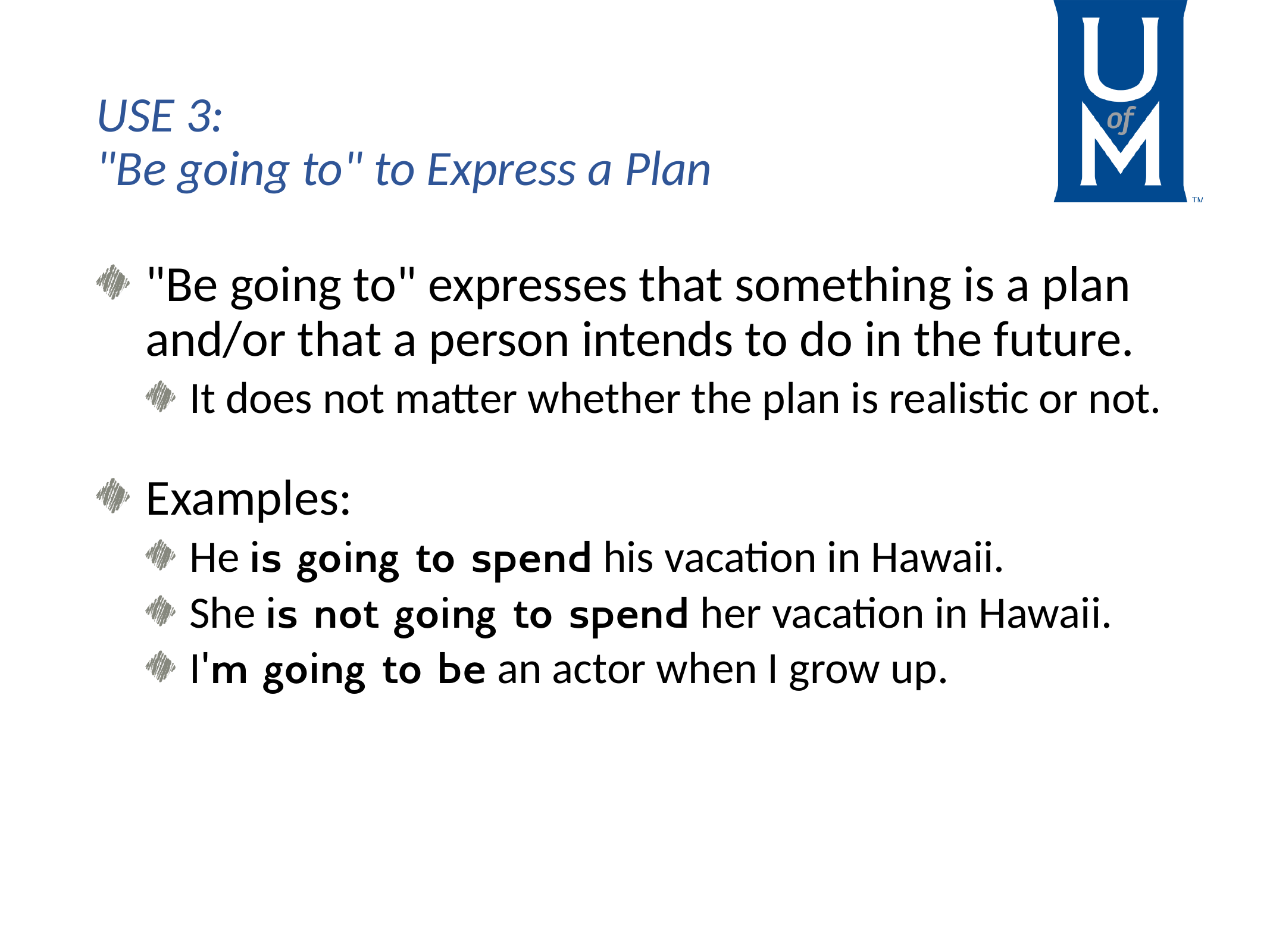

# USE 3: "Be going to" to Express a Plan
"Be going to" expresses that something is a plan and/or that a person intends to do in the future.
It does not matter whether the plan is realistic or not.
Examples:
He is going to spend his vacation in Hawaii.
She is not going to spend her vacation in Hawaii.
I'm going to be an actor when I grow up.